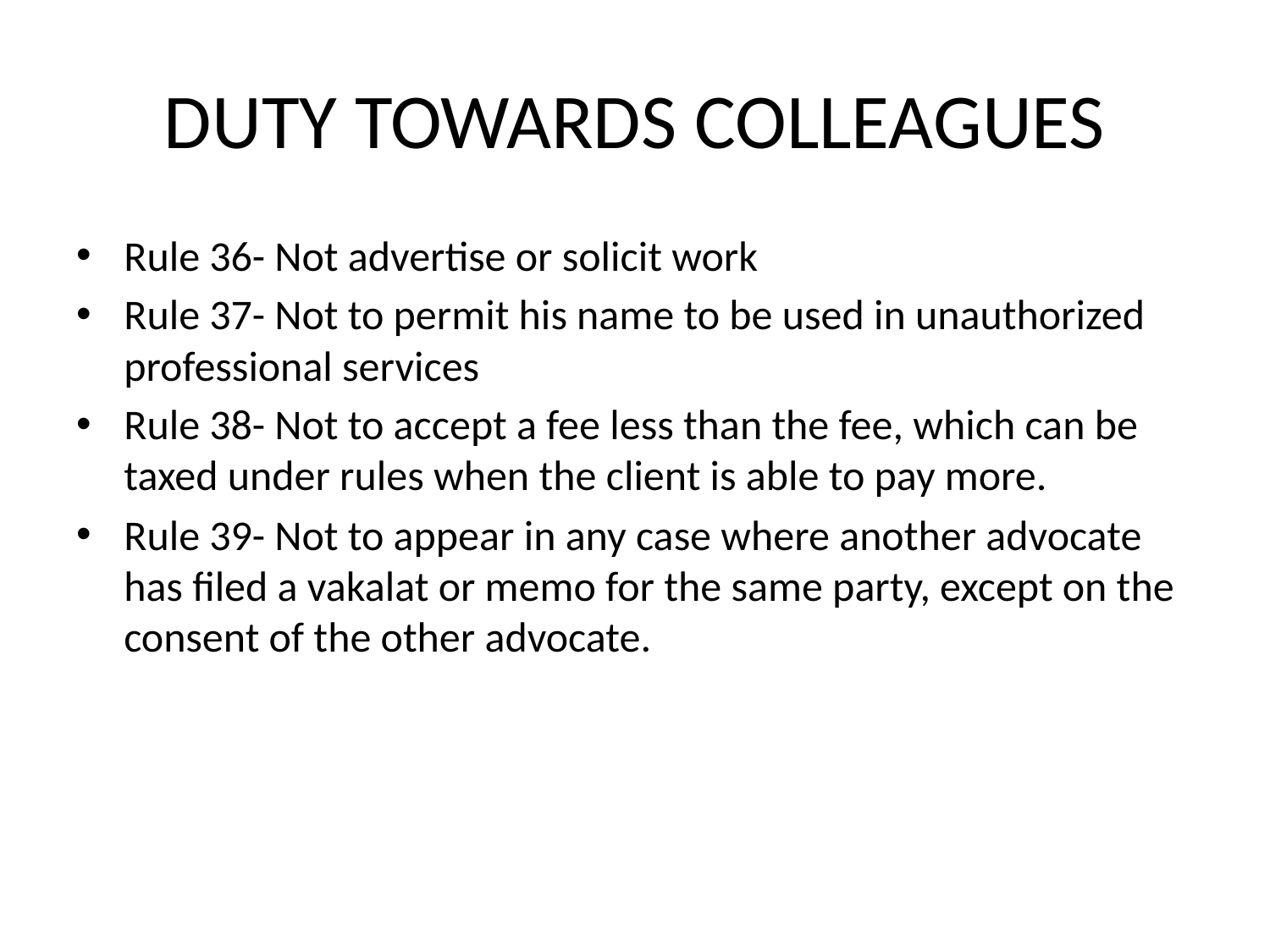

# DUTY TOWARDS COLLEAGUES
Rule 36- Not advertise or solicit work
Rule 37- Not to permit his name to be used in unauthorized professional services
Rule 38- Not to accept a fee less than the fee, which can be taxed under rules when the client is able to pay more.
Rule 39- Not to appear in any case where another advocate has filed a vakalat or memo for the same party, except on the consent of the other advocate.